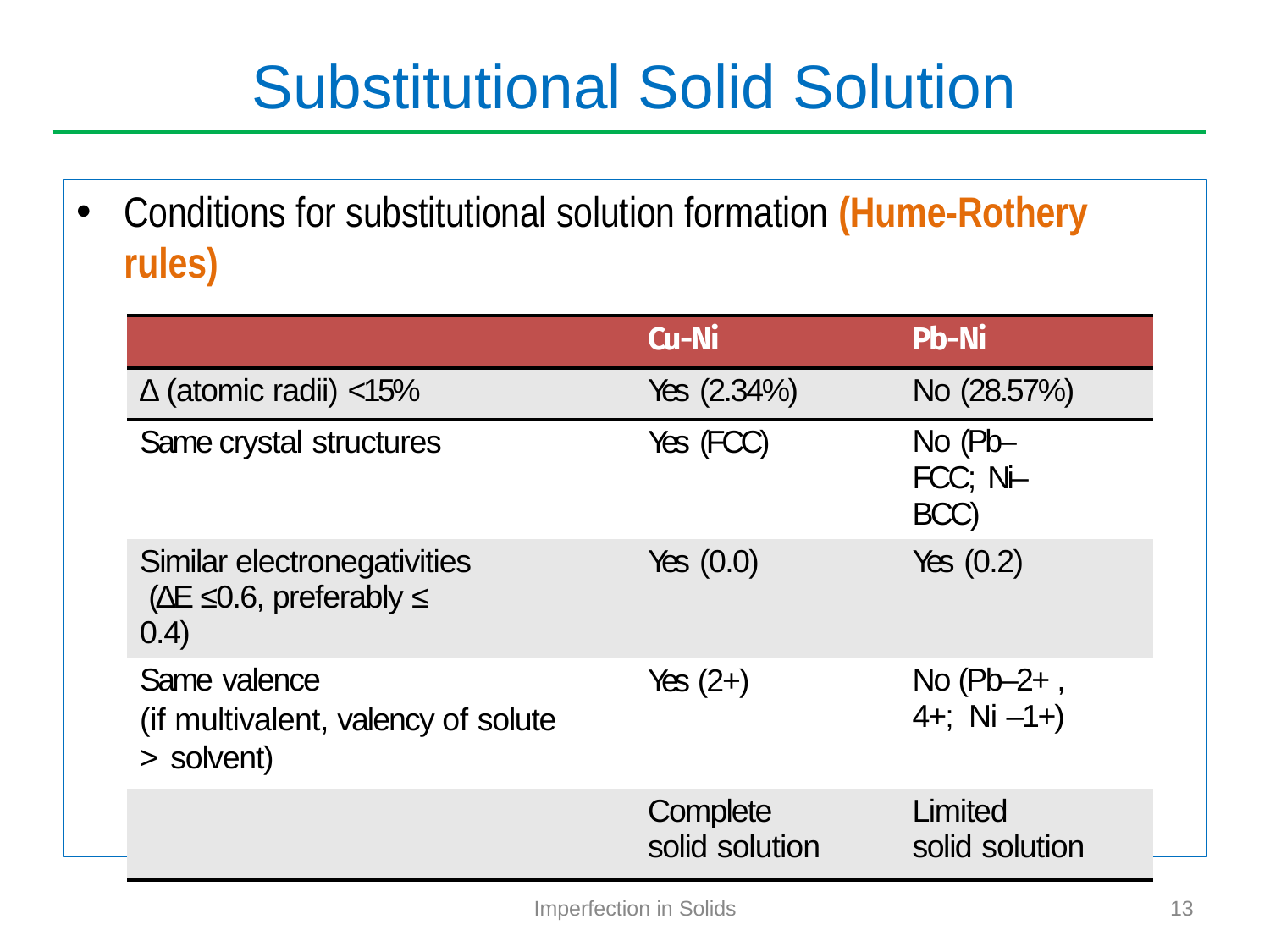

# Substitutional Solid Solution

Conditions for substitutional solution formation (Hume-Rothery  rules)
|  | Cu-Ni | Pb-Ni |
| --- | --- | --- |
| ∆ (atomic radii) <15% | Yes (2.34%) | No (28.57%) |
| Same crystal structures | Yes (FCC) | No (Pb–FCC; Ni–BCC) |
| Similar electronegativities (∆E ≤0.6, preferably ≤ 0.4) | Yes (0.0) | Yes (0.2) |
| Same valence (if multivalent, valency of solute > solvent) | Yes (2+) | No (Pb–2+ , 4+; Ni –1+) |
|  | Complete solid solution | Limited solid solution |
Imperfection in Solids
13